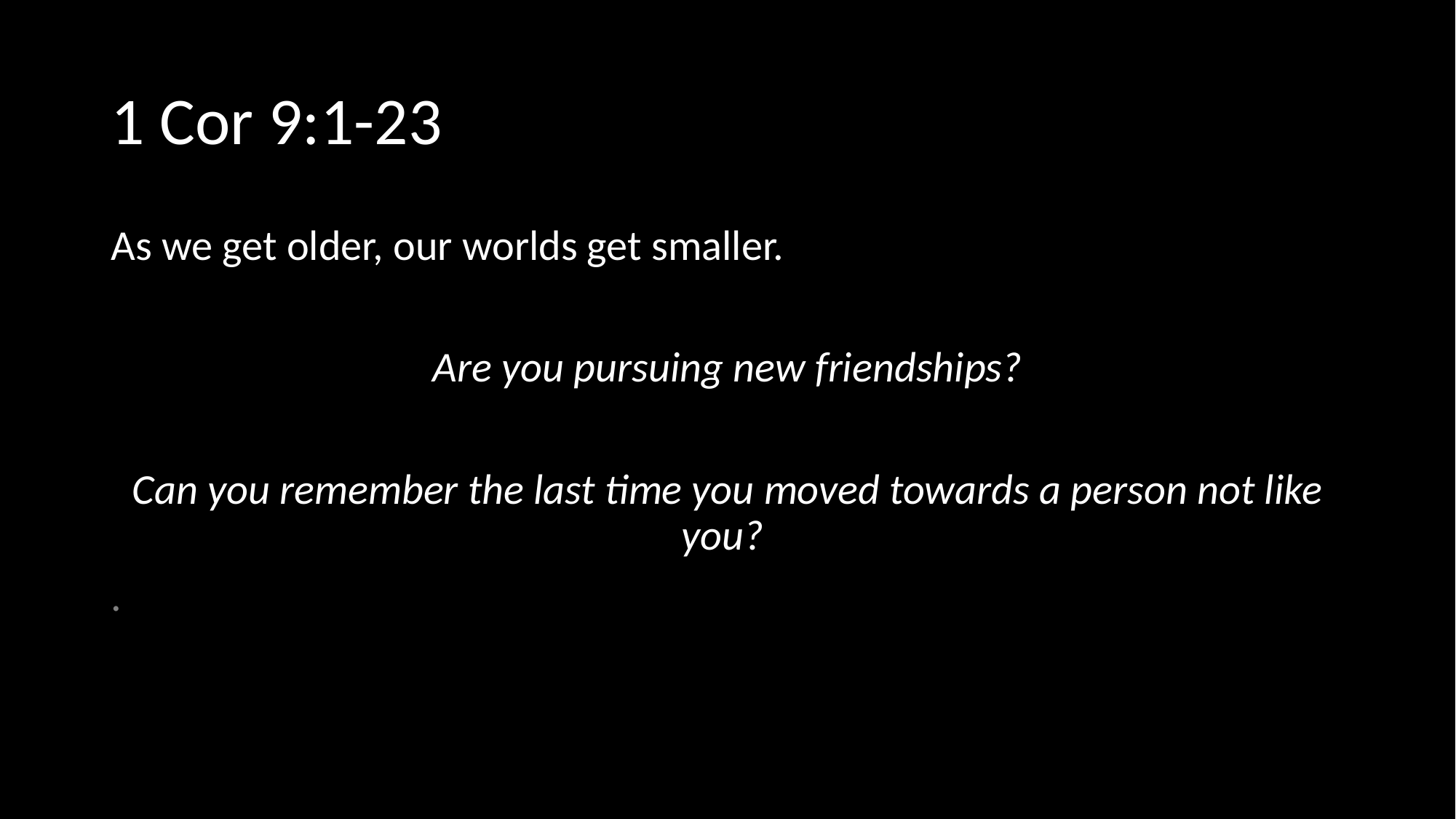

# 1 Cor 9:1-23
As we get older, our worlds get smaller.

Are you pursuing new friendships?

Can you remember the last time you moved towards a person not like you?
.